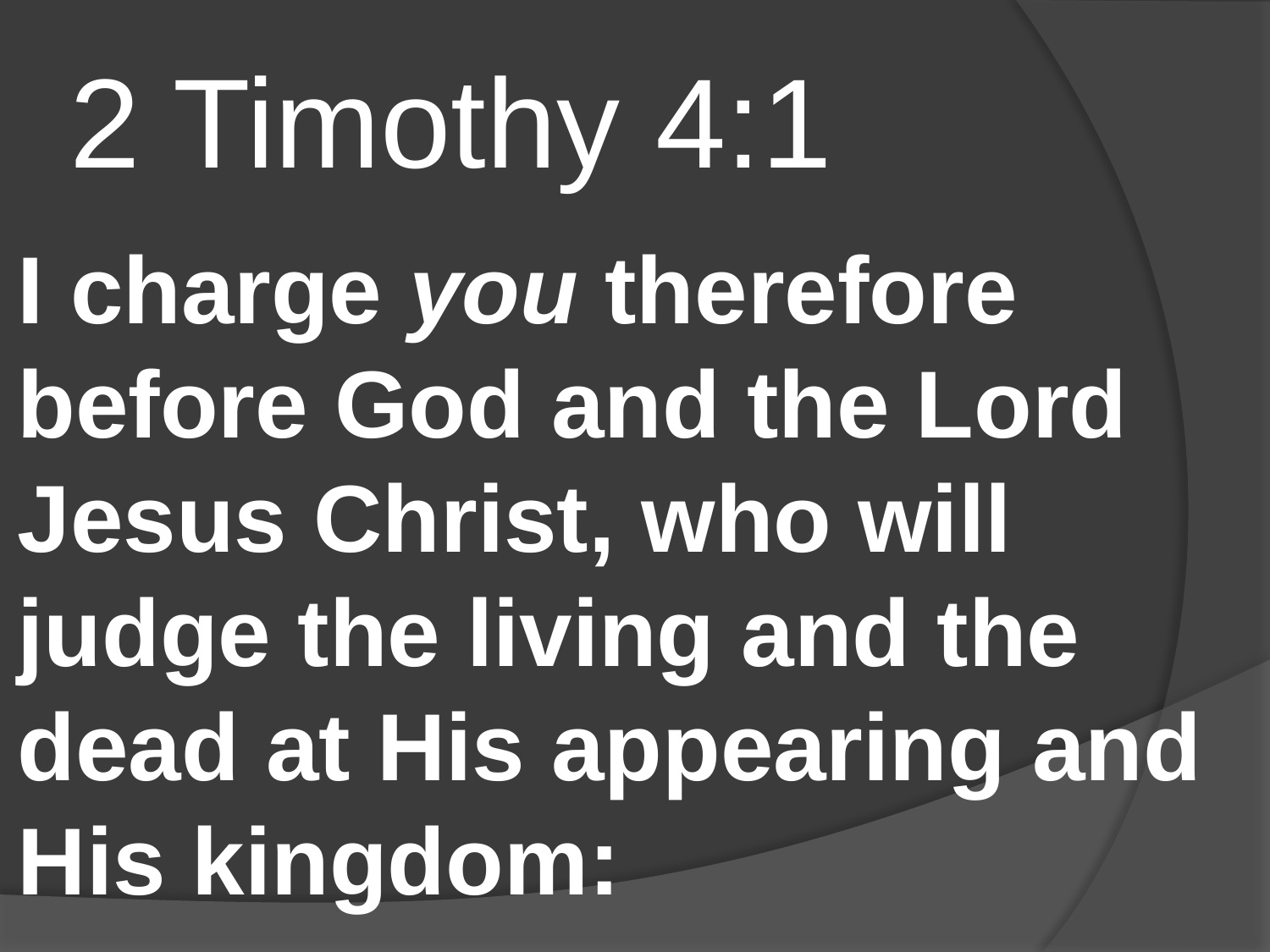

# 2 Timothy 4:1
I charge you therefore before God and the Lord Jesus Christ, who will judge the living and the dead at His appearing and His kingdom: